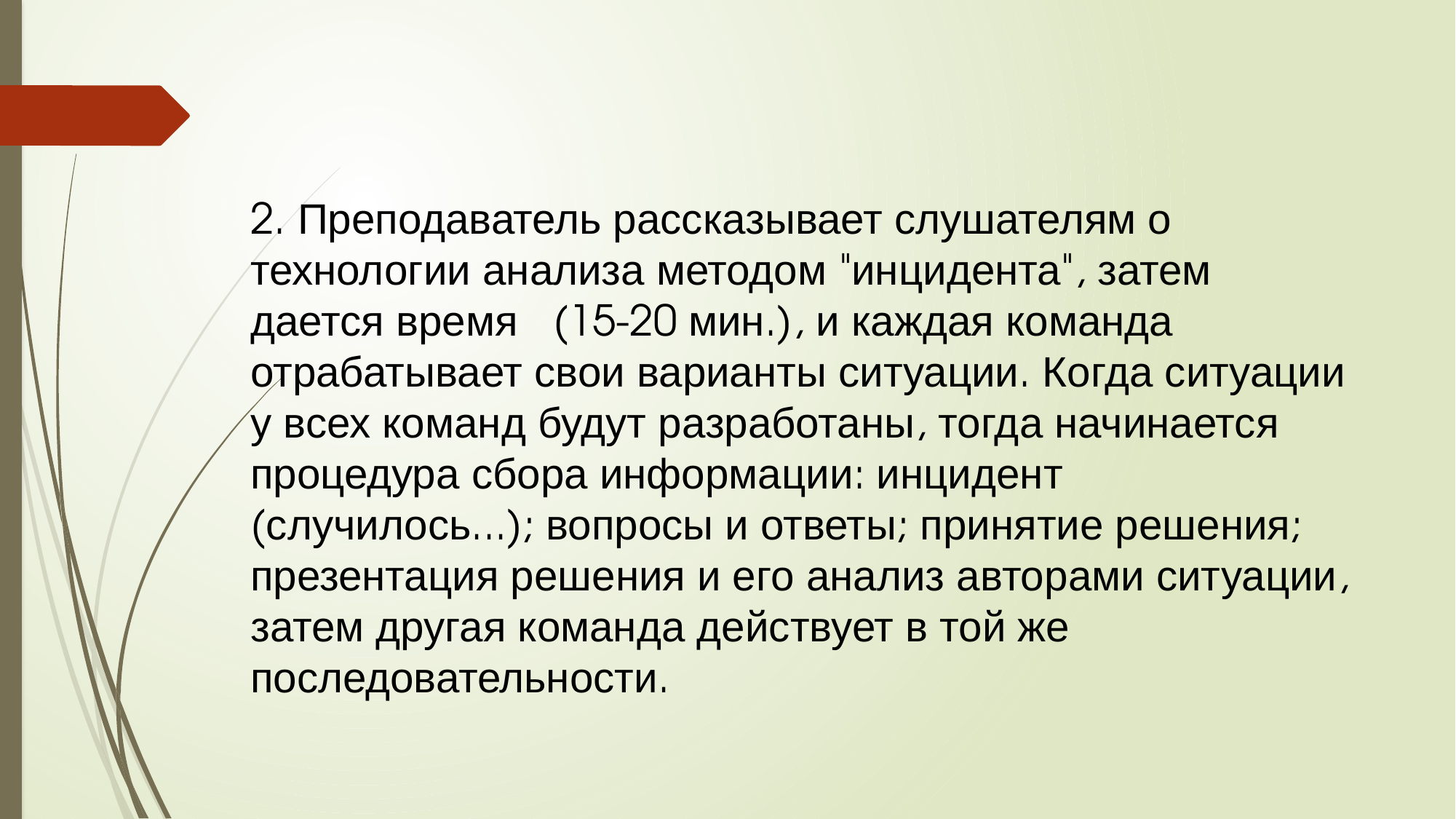

2. Преподаватель рассказывает слушателям о технологии анализа методом "инцидента", затем дается время   (15-20 мин.), и каждая команда отрабатывает свои варианты ситуации. Когда ситуации у всех команд будут разработаны, тогда начинается процедура сбора информации: инцидент (случилось...); вопросы и ответы; принятие решения; презентация решения и его анализ авторами ситуации, затем другая команда действует в той же последовательности.